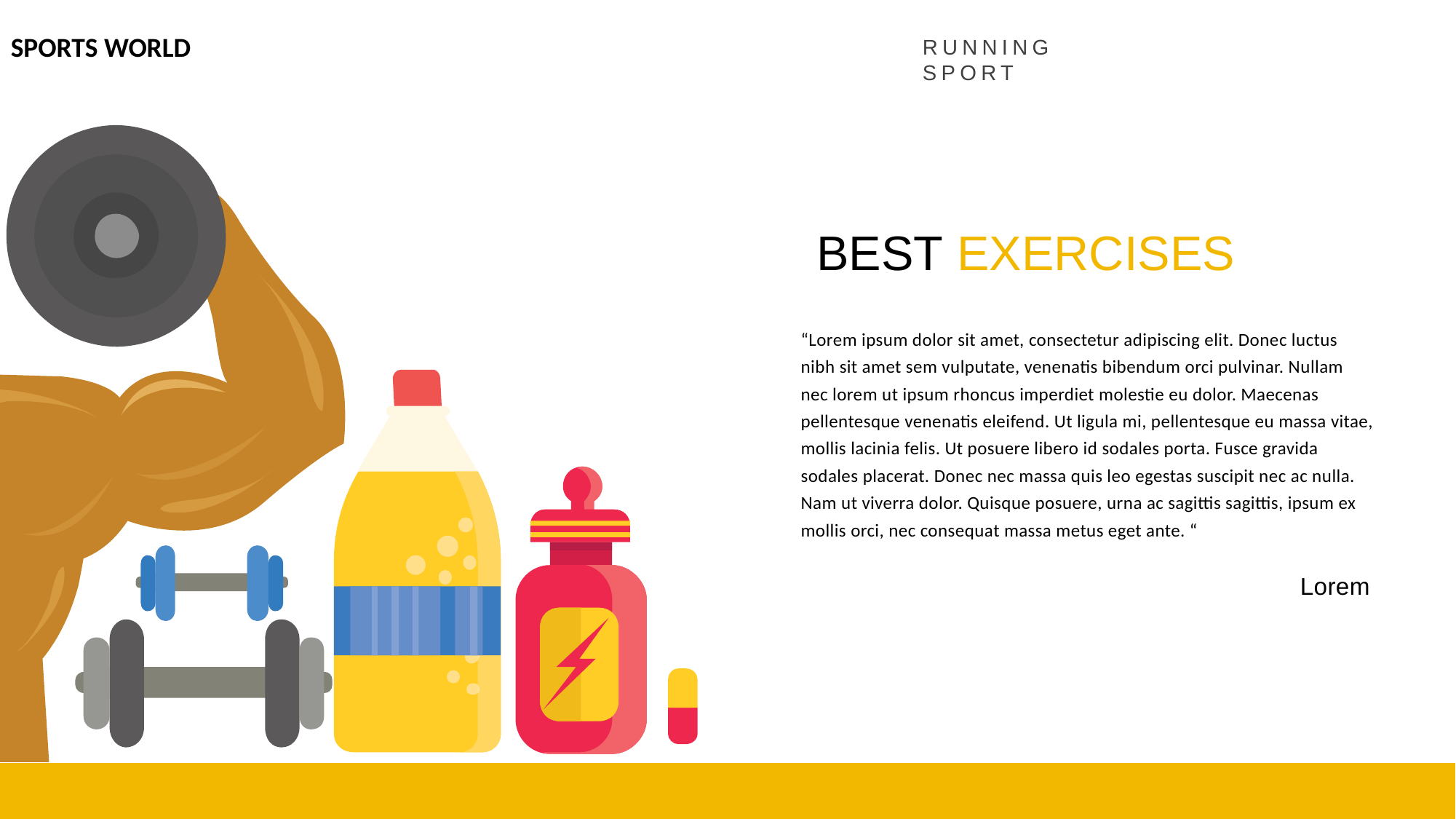

SPORTS WORLD
RUNNING SPORT

BEST EXERCISES
“Lorem ipsum dolor sit amet, consectetur adipiscing elit. Donec luctus nibh sit amet sem vulputate, venenatis bibendum orci pulvinar. Nullam nec lorem ut ipsum rhoncus imperdiet molestie eu dolor. Maecenas pellentesque venenatis eleifend. Ut ligula mi, pellentesque eu massa vitae, mollis lacinia felis. Ut posuere libero id sodales porta. Fusce gravida sodales placerat. Donec nec massa quis leo egestas suscipit nec ac nulla. Nam ut viverra dolor. Quisque posuere, urna ac sagittis sagittis, ipsum ex mollis orci, nec consequat massa metus eget ante. “
 Lorem